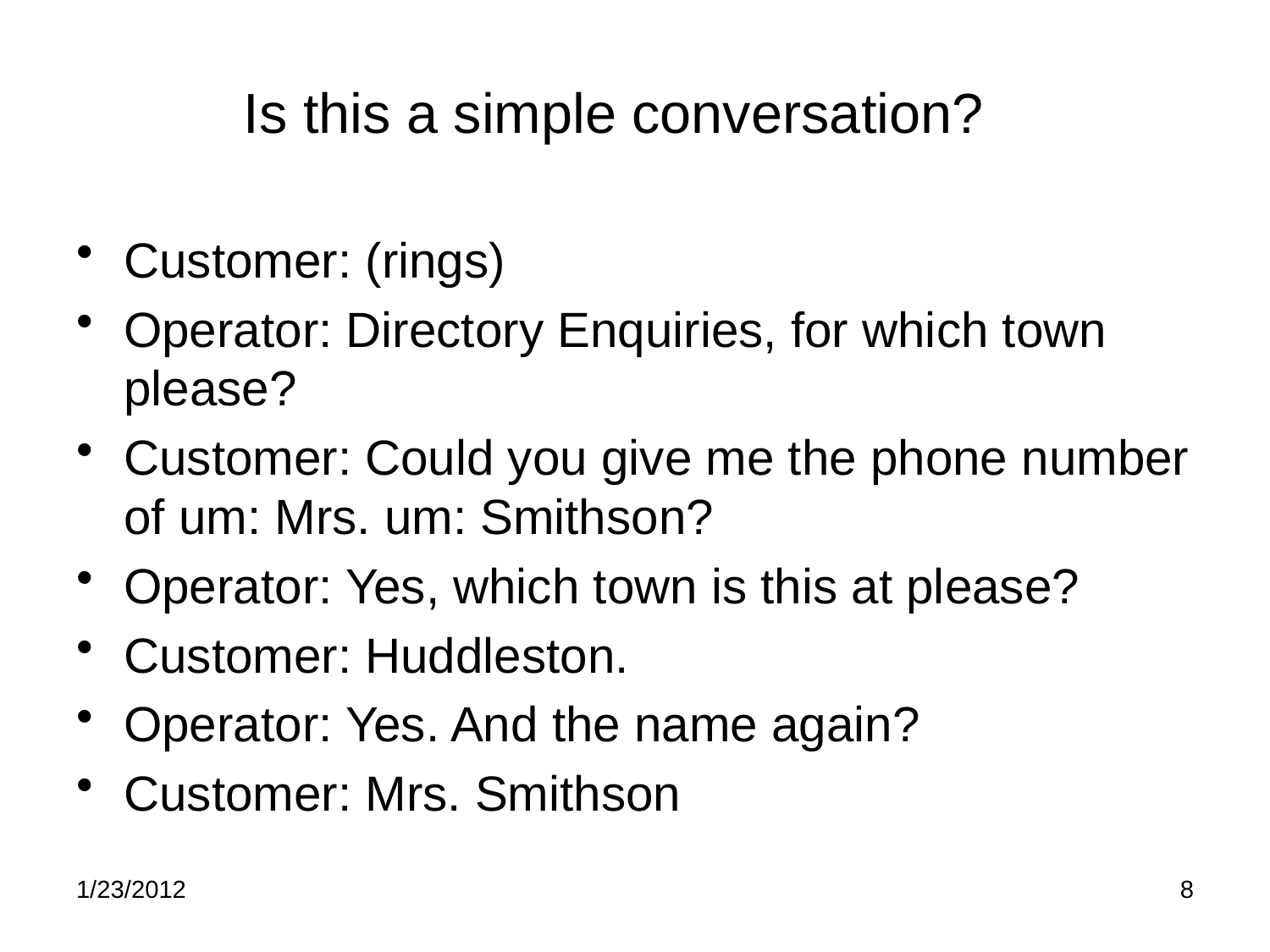

# Is this a simple conversation?
Customer: (rings)
Operator: Directory Enquiries, for which town please?
Customer: Could you give me the phone number of um: Mrs. um: Smithson?
Operator: Yes, which town is this at please?
Customer: Huddleston.
Operator: Yes. And the name again?
Customer: Mrs. Smithson
1/23/2012
8